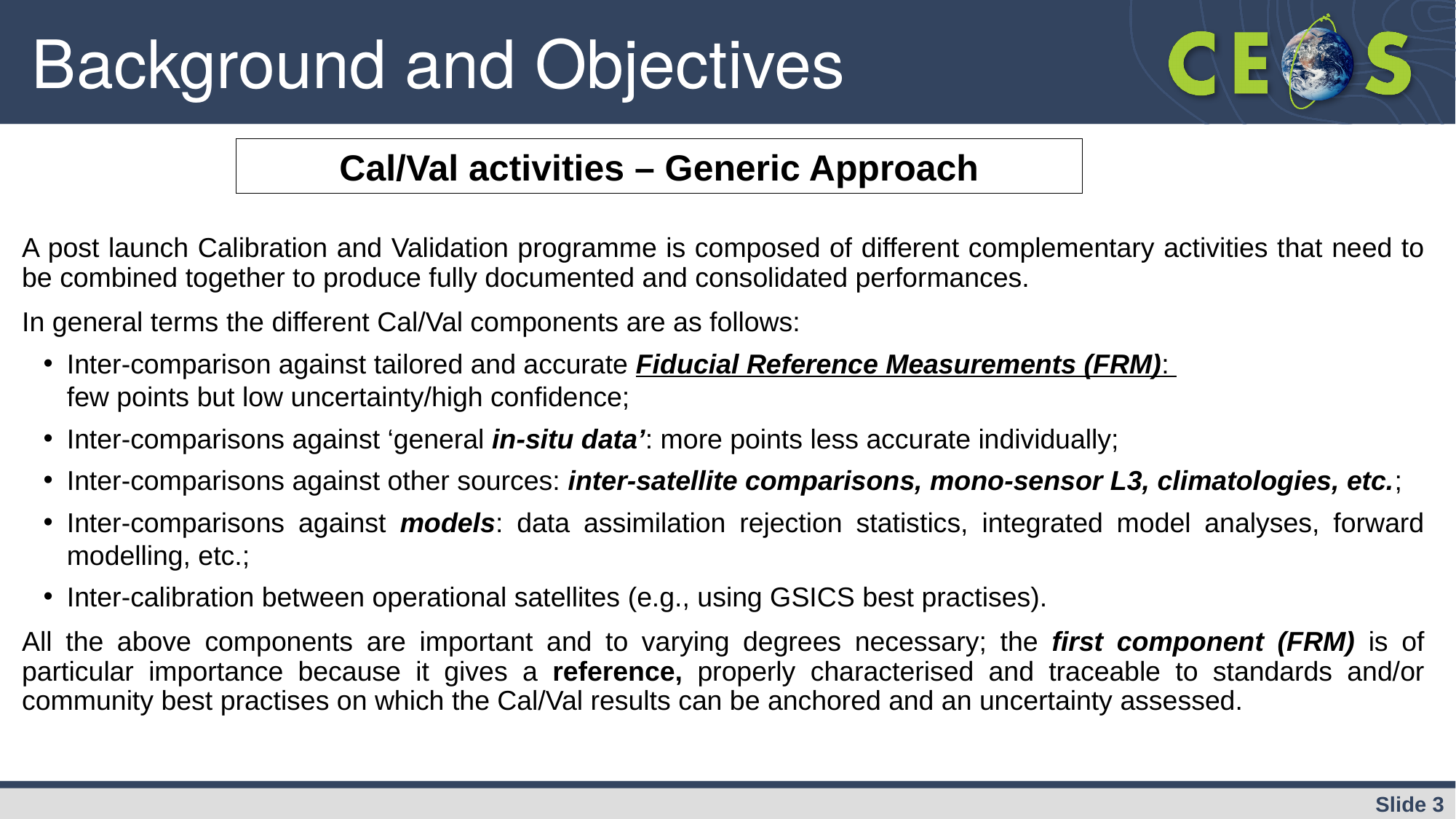

# Background and Objectives

A post launch Calibration and Validation programme is composed of different complementary activities that need to be combined together to produce fully documented and consolidated performances.
In general terms the different Cal/Val components are as follows:
Inter-comparison against tailored and accurate Fiducial Reference Measurements (FRM):
few points but low uncertainty/high confidence;
Inter-comparisons against ‘general in-situ data’: more points less accurate individually;
Inter-comparisons against other sources: inter-satellite comparisons, mono-sensor L3, climatologies, etc.;
Inter-comparisons against models: data assimilation rejection statistics, integrated model analyses, forward modelling, etc.;
Inter-calibration between operational satellites (e.g., using GSICS best practises).
All the above components are important and to varying degrees necessary; the first component (FRM) is of particular importance because it gives a reference, properly characterised and traceable to standards and/or community best practises on which the Cal/Val results can be anchored and an uncertainty assessed.
Cal/Val activities – Generic Approach